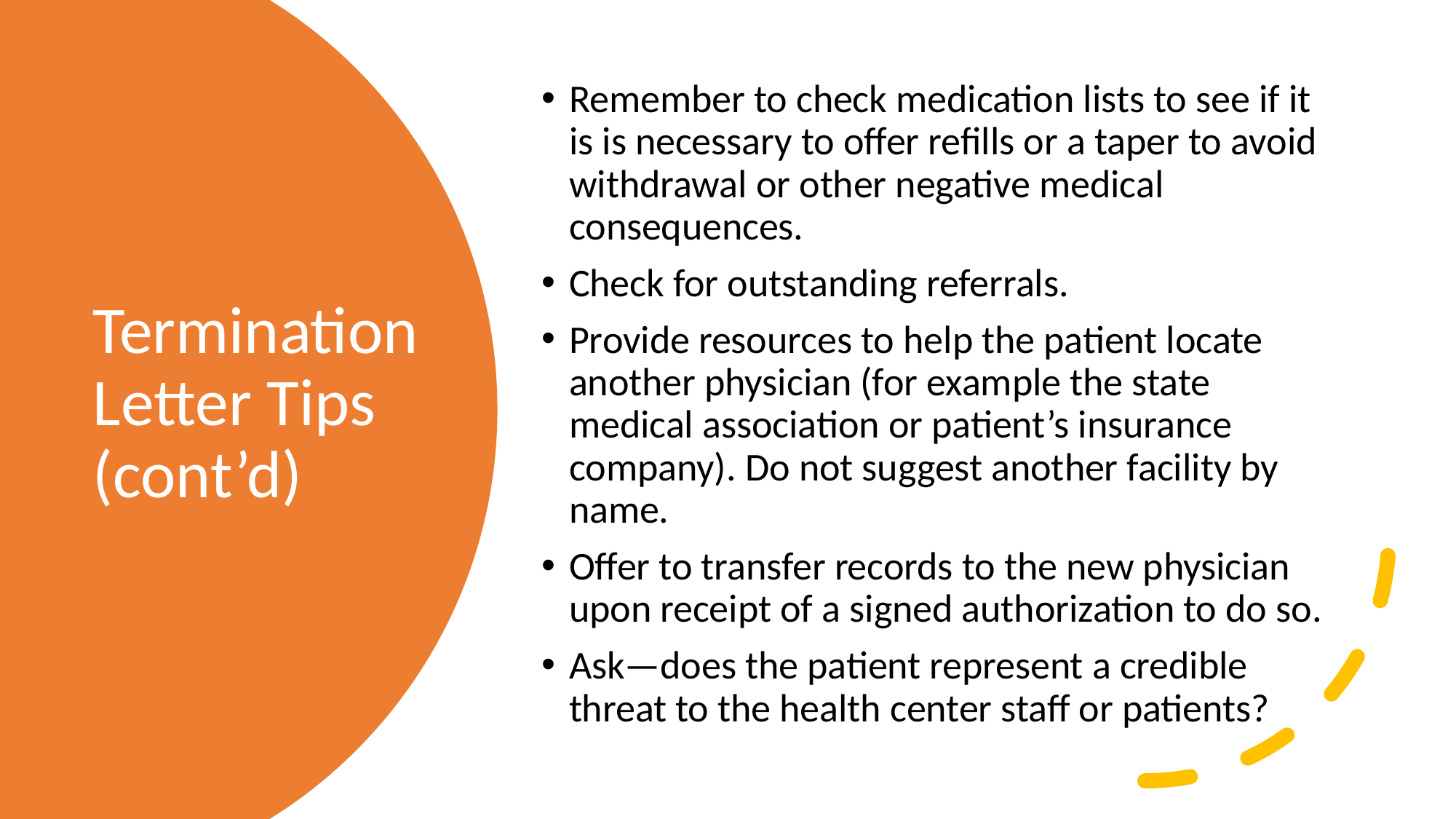

Remember to check medication lists to see if it is is necessary to offer refills or a taper to avoid withdrawal or other negative medical consequences.
Check for outstanding referrals.
Provide resources to help the patient locate another physician (for example the state medical association or patient’s insurance company). Do not suggest another facility by name.
Offer to transfer records to the new physician upon receipt of a signed authorization to do so.
Ask—does the patient represent a credible threat to the health center staff or patients?
# Termination Letter Tips (cont’d)